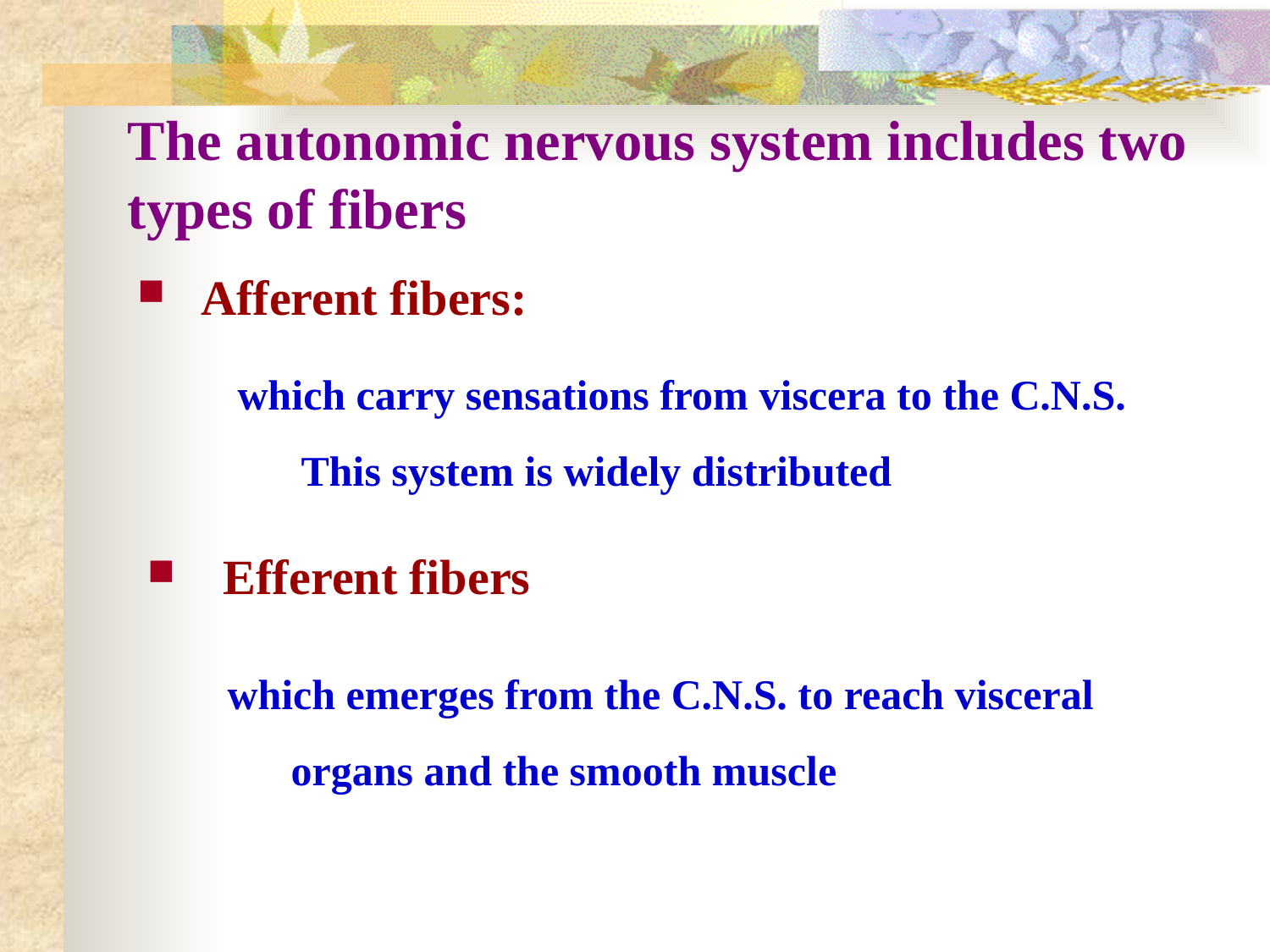

# The autonomic nervous system includes two types of fibers
Afferent fibers:
which carry sensations from viscera to the C.N.S. This system is widely distributed
 Efferent fibers
which emerges from the C.N.S. to reach visceral organs and the smooth muscle